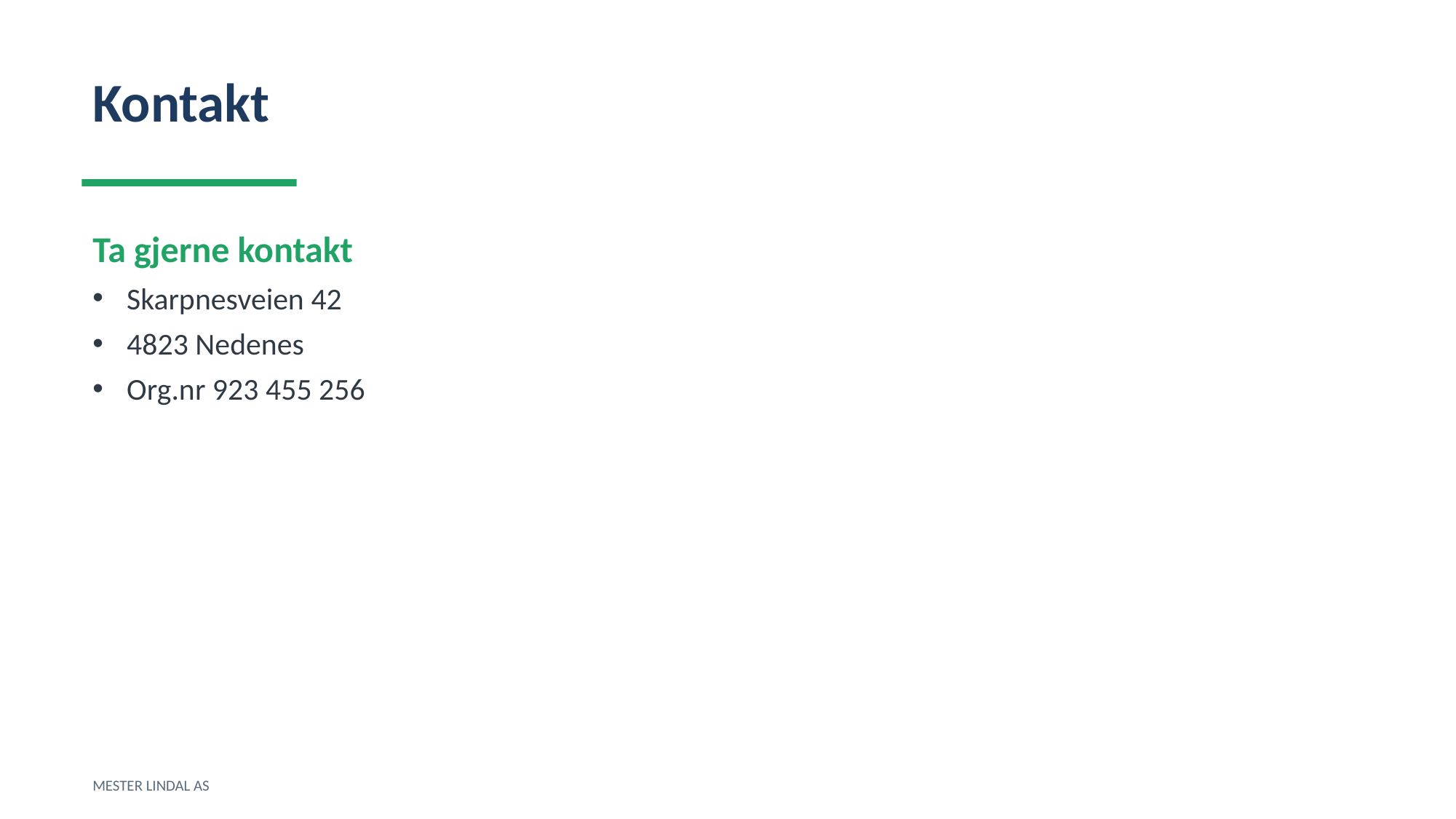

Kontakt

Ta gjerne kontakt
Skarpnesveien 42
4823 Nedenes
Org.nr 923 455 256
MESTER LINDAL AS